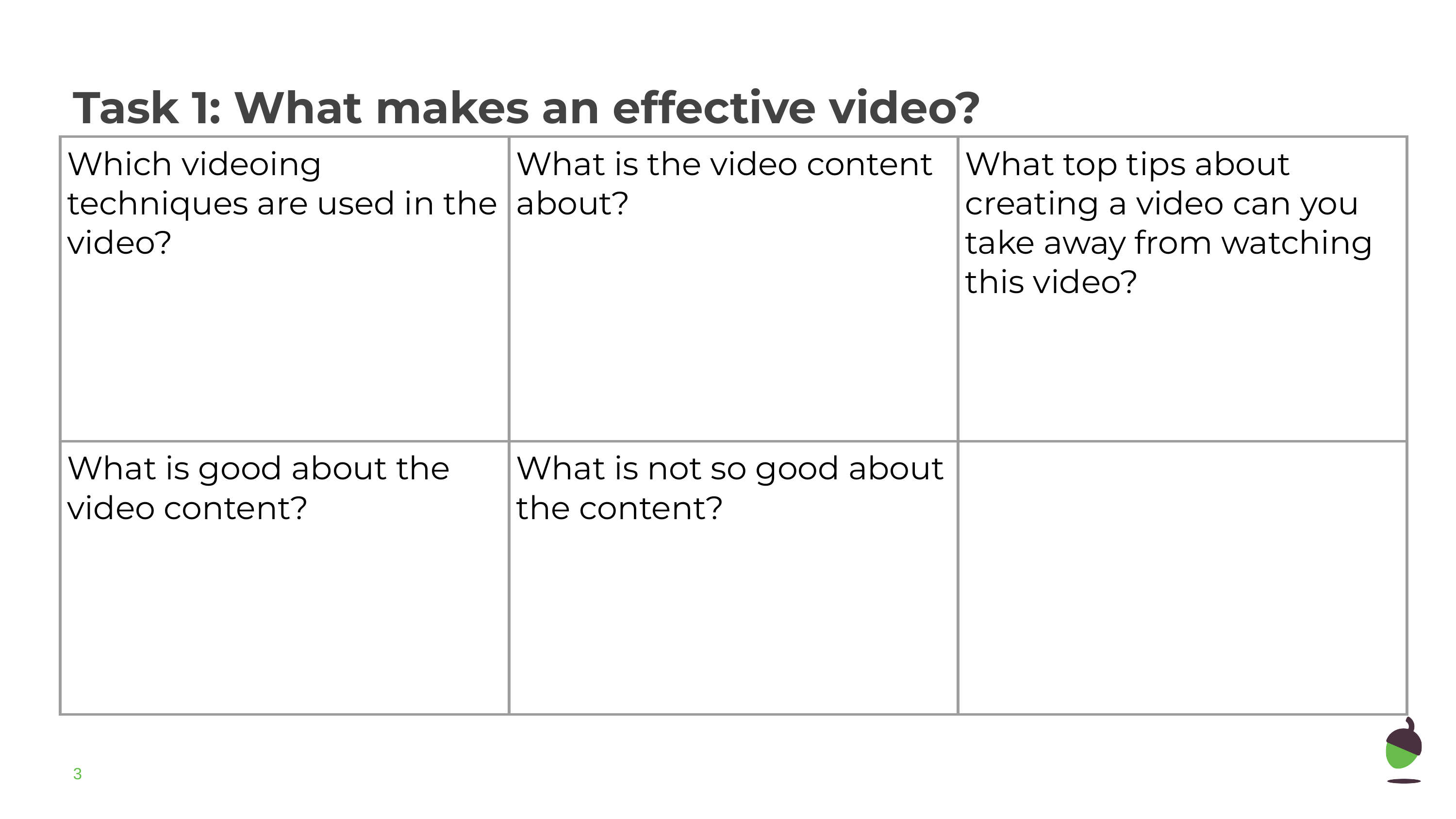

# Task 1: What makes an effective video?
| Which videoing techniques are used in the video? | What is the video content about? | What top tips about creating a video can you take away from watching this video? |
| --- | --- | --- |
| What is good about the video content? | What is not so good about the content? |  |
3